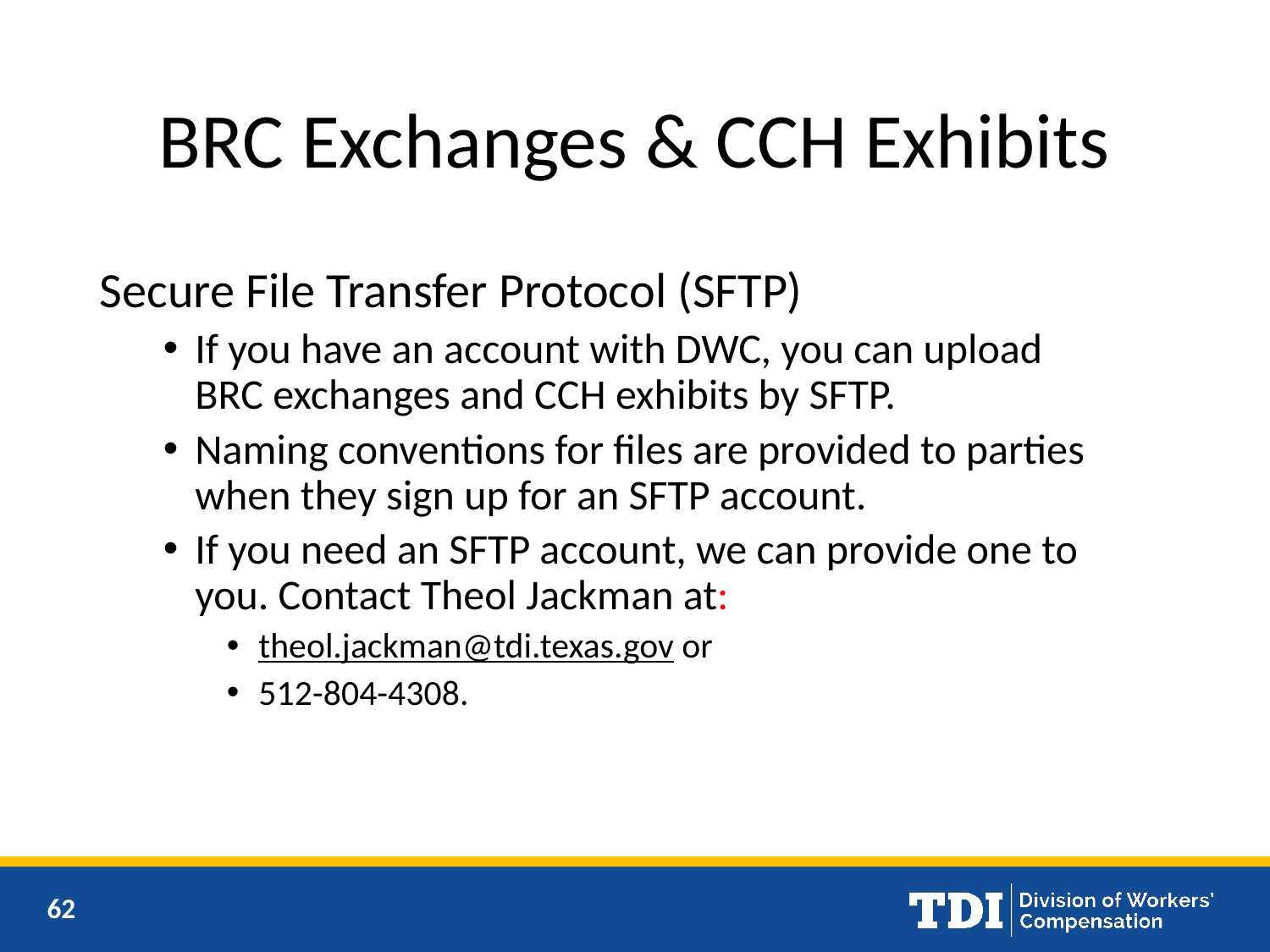

# BRC Exchanges & CCH Exhibits
Secure File Transfer Protocol (SFTP)
If you have an account with DWC, you can upload BRC exchanges and CCH exhibits by SFTP.
Naming conventions for files are provided to parties when they sign up for an SFTP account.
If you need an SFTP account, we can provide one to you. Contact Theol Jackman at:
theol.jackman@tdi.texas.gov or
512-804-4308.